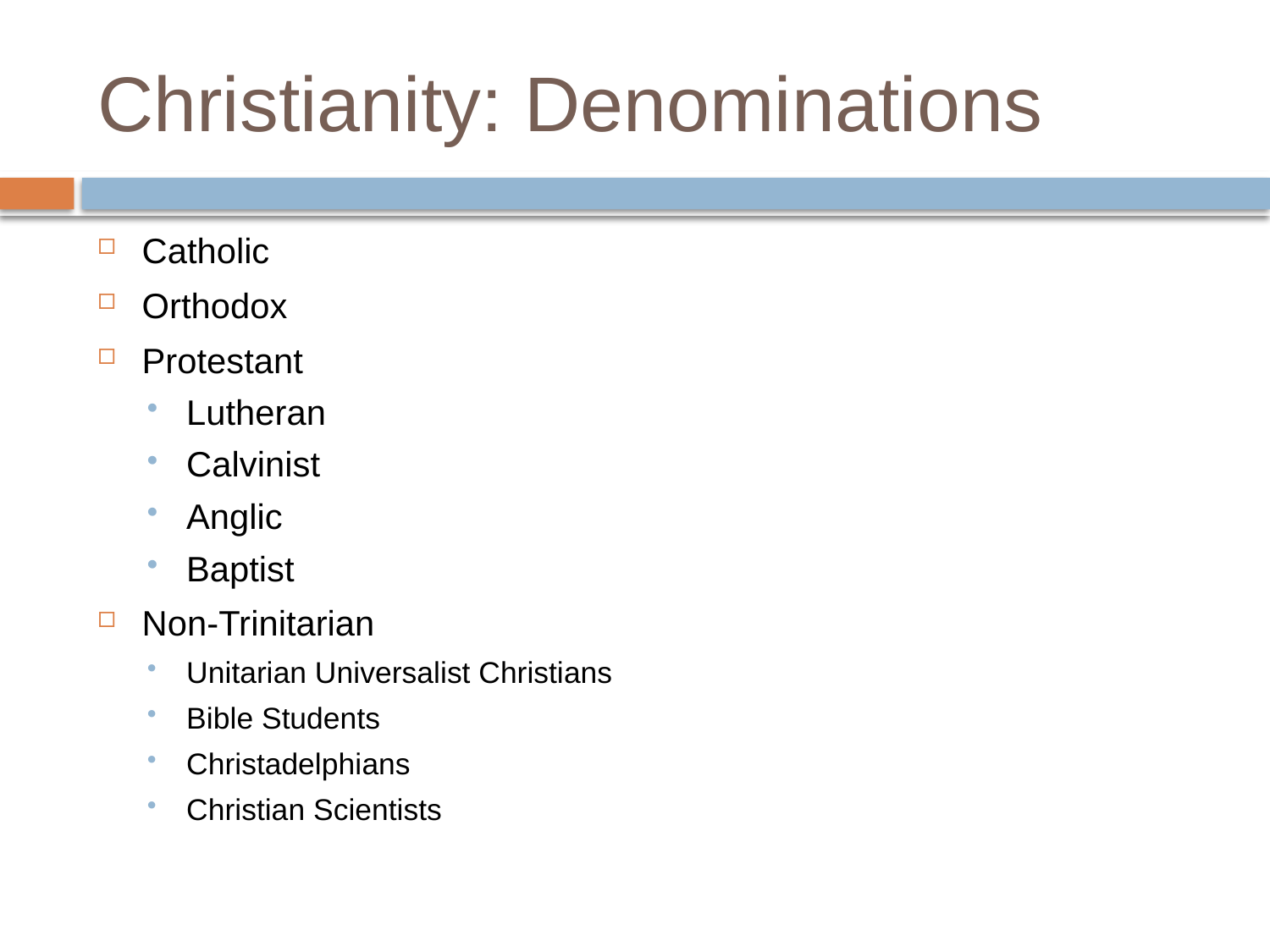

# Christianity: Denominations
Catholic
Orthodox
Protestant
Lutheran
Calvinist
Anglic
Baptist
Non-Trinitarian
Unitarian Universalist Christians
Bible Students
Christadelphians
Christian Scientists